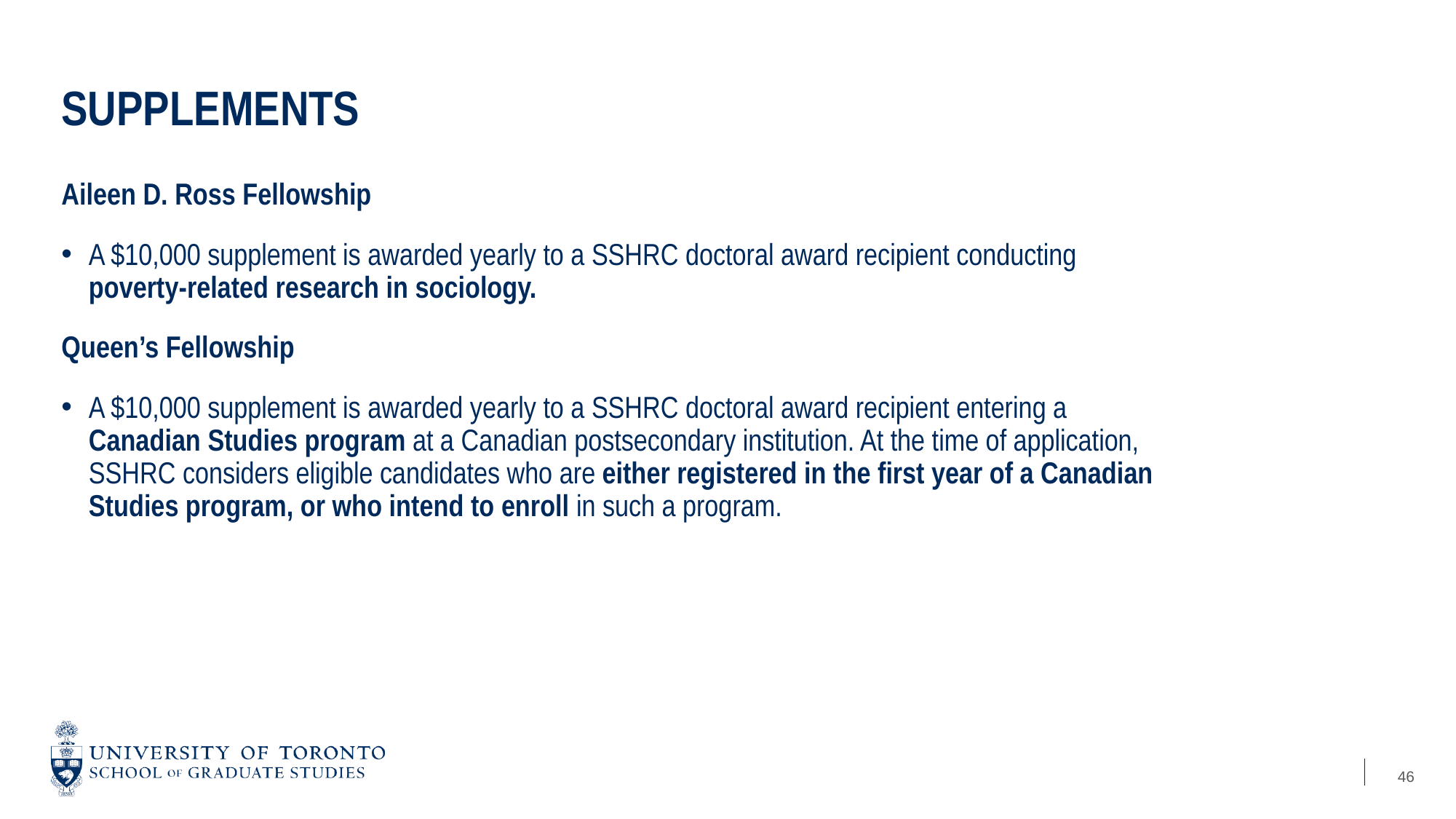

# Supplements
Aileen D. Ross Fellowship
A $10,000 supplement is awarded yearly to a SSHRC doctoral award recipient conducting poverty-related research in sociology.
Queen’s Fellowship
A $10,000 supplement is awarded yearly to a SSHRC doctoral award recipient entering a Canadian Studies program at a Canadian postsecondary institution. At the time of application, SSHRC considers eligible candidates who are either registered in the first year of a Canadian Studies program, or who intend to enroll in such a program.
46